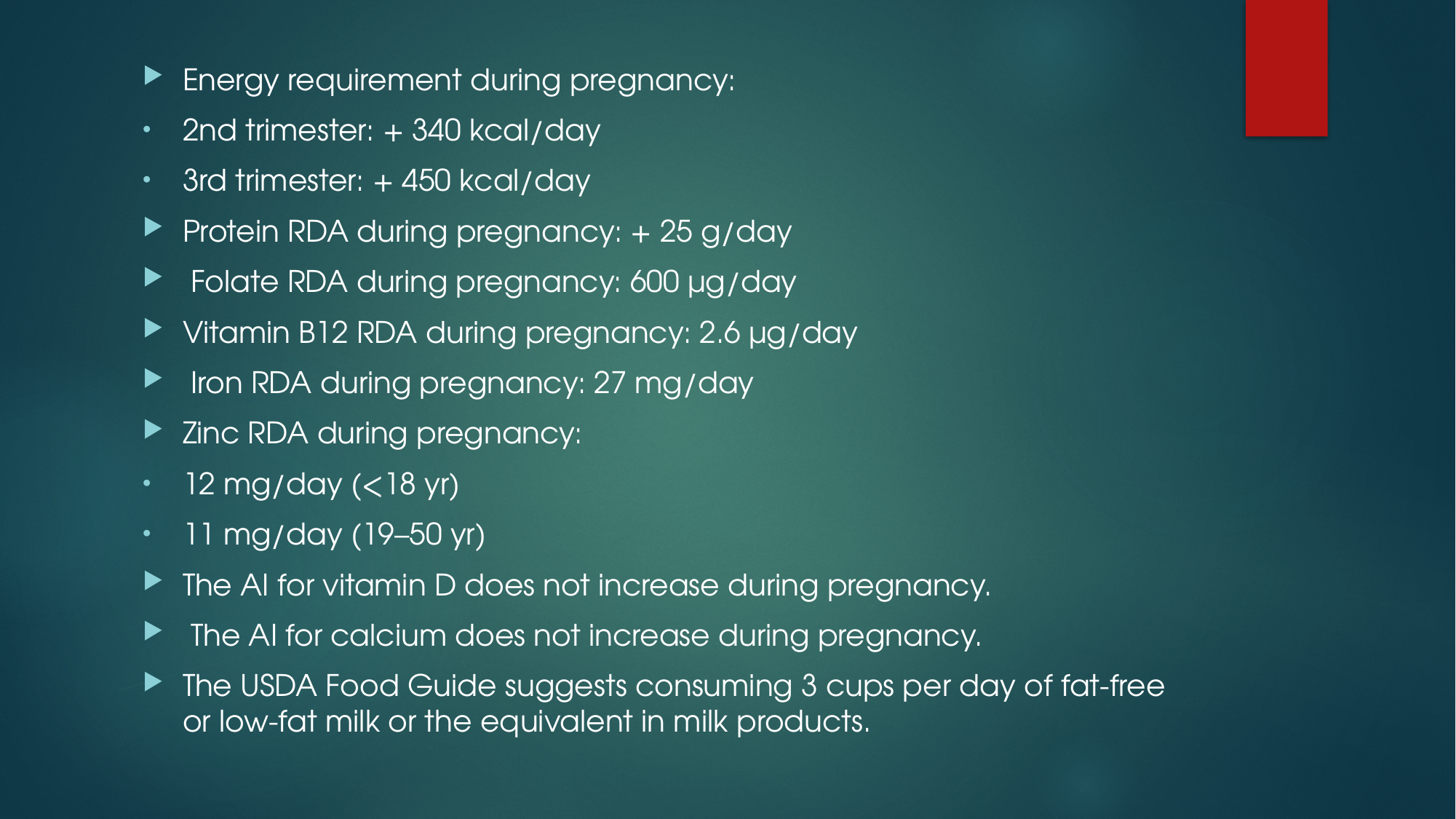

Energy requirement during pregnancy:
2nd trimester: + 340 kcal/day
3rd trimester: + 450 kcal/day
Protein RDA during pregnancy: + 25 g/day
 Folate RDA during pregnancy: 600 μg/day
Vitamin B12 RDA during pregnancy: 2.6 μg/day
 Iron RDA during pregnancy: 27 mg/day
Zinc RDA during pregnancy:
12 mg/day (<18 yr)
11 mg/day (19–50 yr)
The AI for vitamin D does not increase during pregnancy.
 The AI for calcium does not increase during pregnancy.
The USDA Food Guide suggests consuming 3 cups per day of fat-free or low-fat milk or the equivalent in milk products.